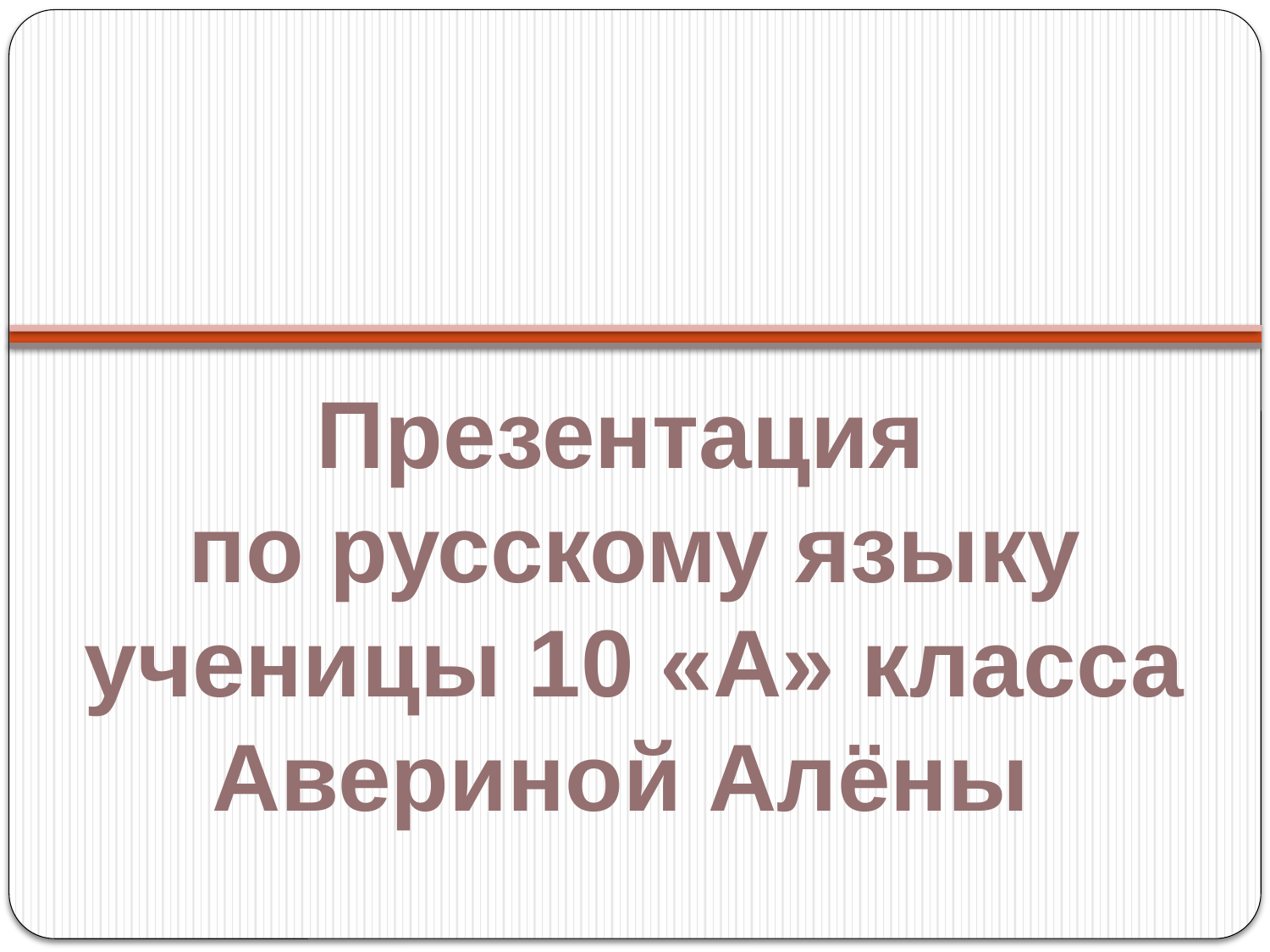

#

Презентация
по русскому языку
ученицы 10 «А» класса
Авериной Алёны